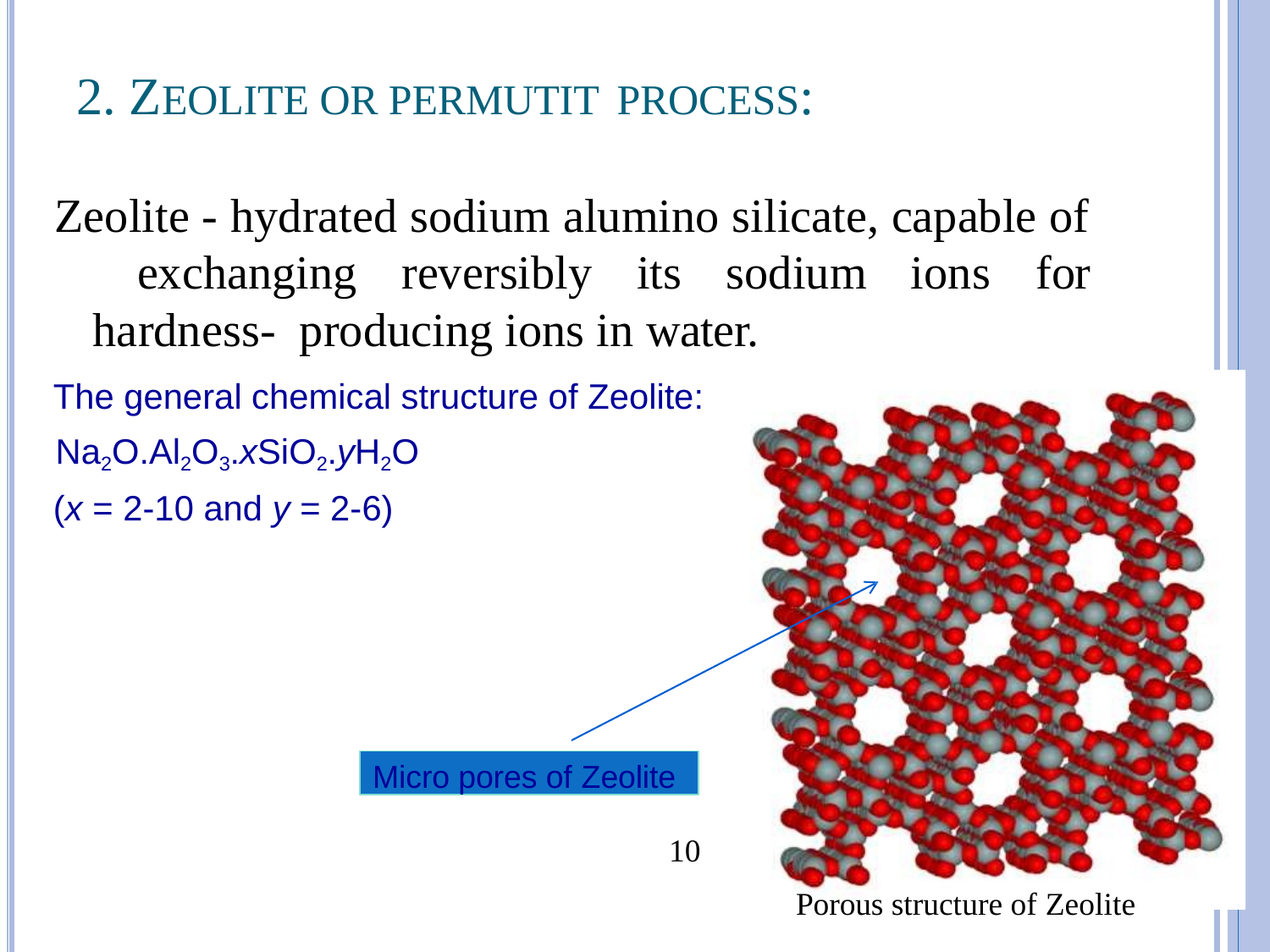

# 2. ZEOLITE OR PERMUTIT PROCESS:
Zeolite - hydrated sodium alumino silicate, capable of  exchanging reversibly its sodium ions for hardness-  producing ions in water.
The general chemical structure of Zeolite:
Na2O.Al2O3.xSiO2.yH2O
(x = 2-10 and y = 2-6)

Micro pores of Zeolite
10
Porous structure of Zeolite
43